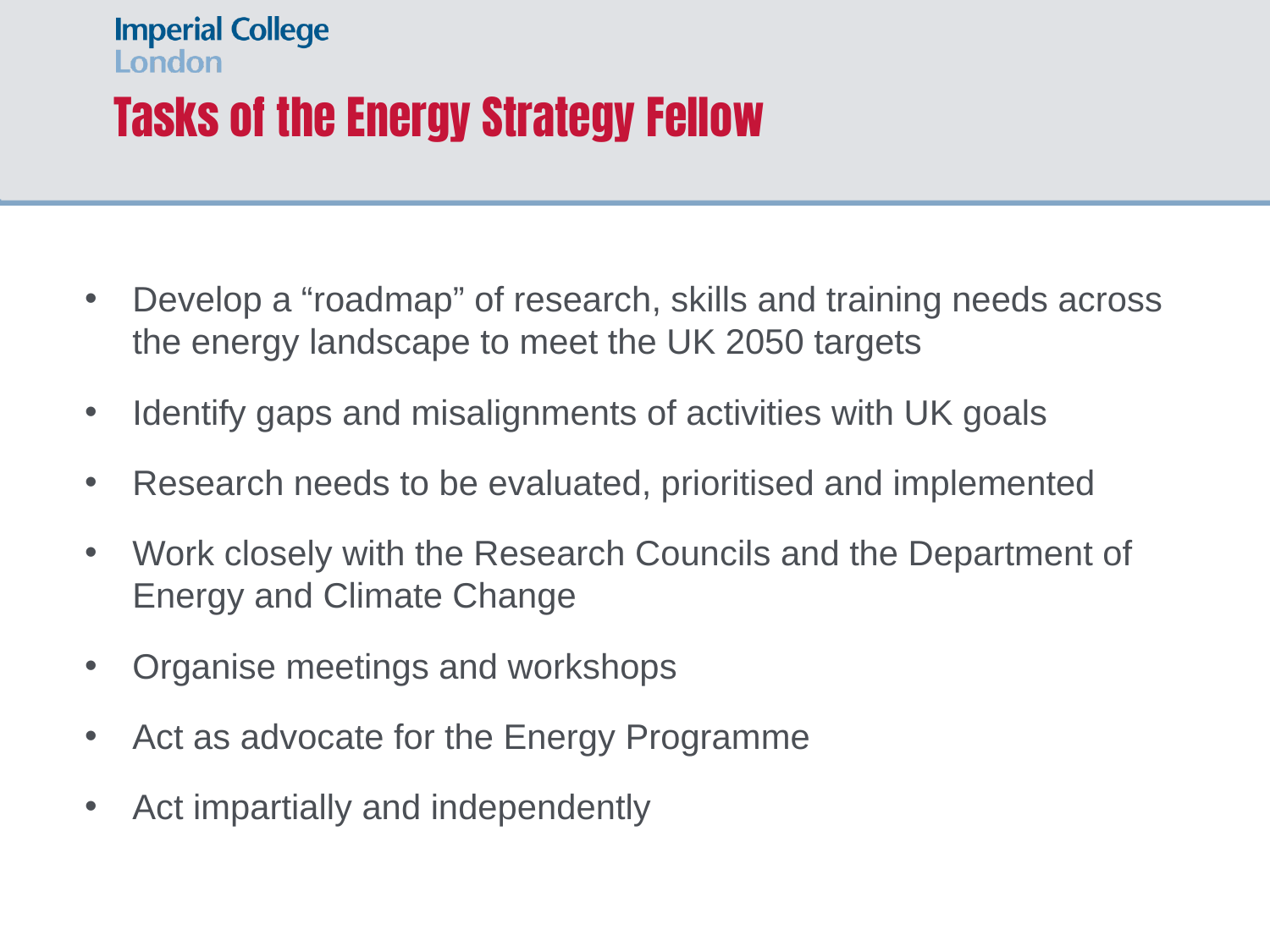

# Tasks of the Energy Strategy Fellow
Develop a “roadmap” of research, skills and training needs across the energy landscape to meet the UK 2050 targets
Identify gaps and misalignments of activities with UK goals
Research needs to be evaluated, prioritised and implemented
Work closely with the Research Councils and the Department of Energy and Climate Change
Organise meetings and workshops
Act as advocate for the Energy Programme
Act impartially and independently